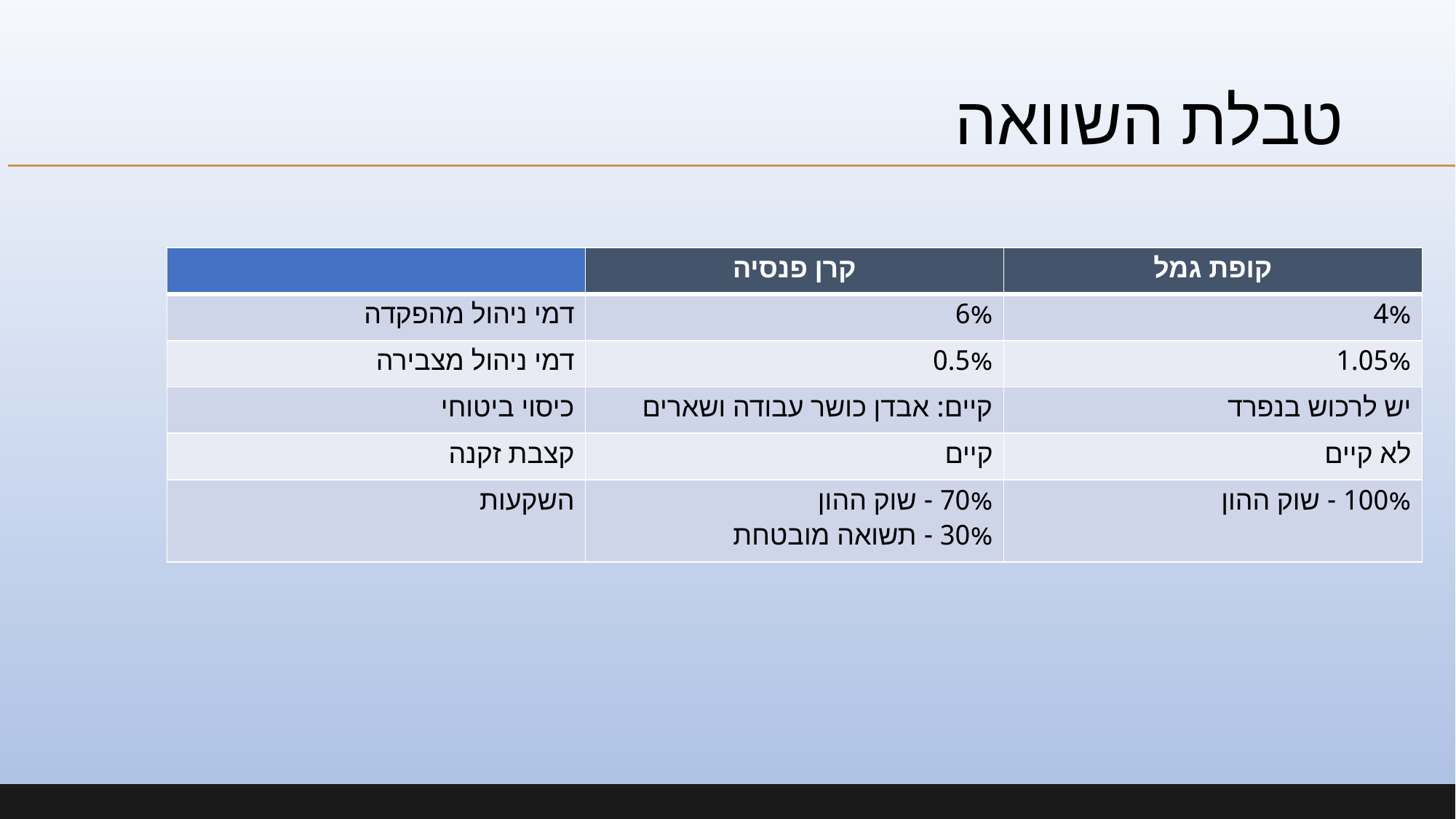

# טבלת השוואה
|  | קרן פנסיה | קופת גמל |
| --- | --- | --- |
| דמי ניהול מהפקדה | 6% | 4% |
| דמי ניהול מצבירה | 0.5% | 1.05% |
| כיסוי ביטוחי | קיים: אבדן כושר עבודה ושארים | יש לרכוש בנפרד |
| קצבת זקנה | קיים | לא קיים |
| השקעות | 70% - שוק ההון 30% - תשואה מובטחת | 100% - שוק ההון |